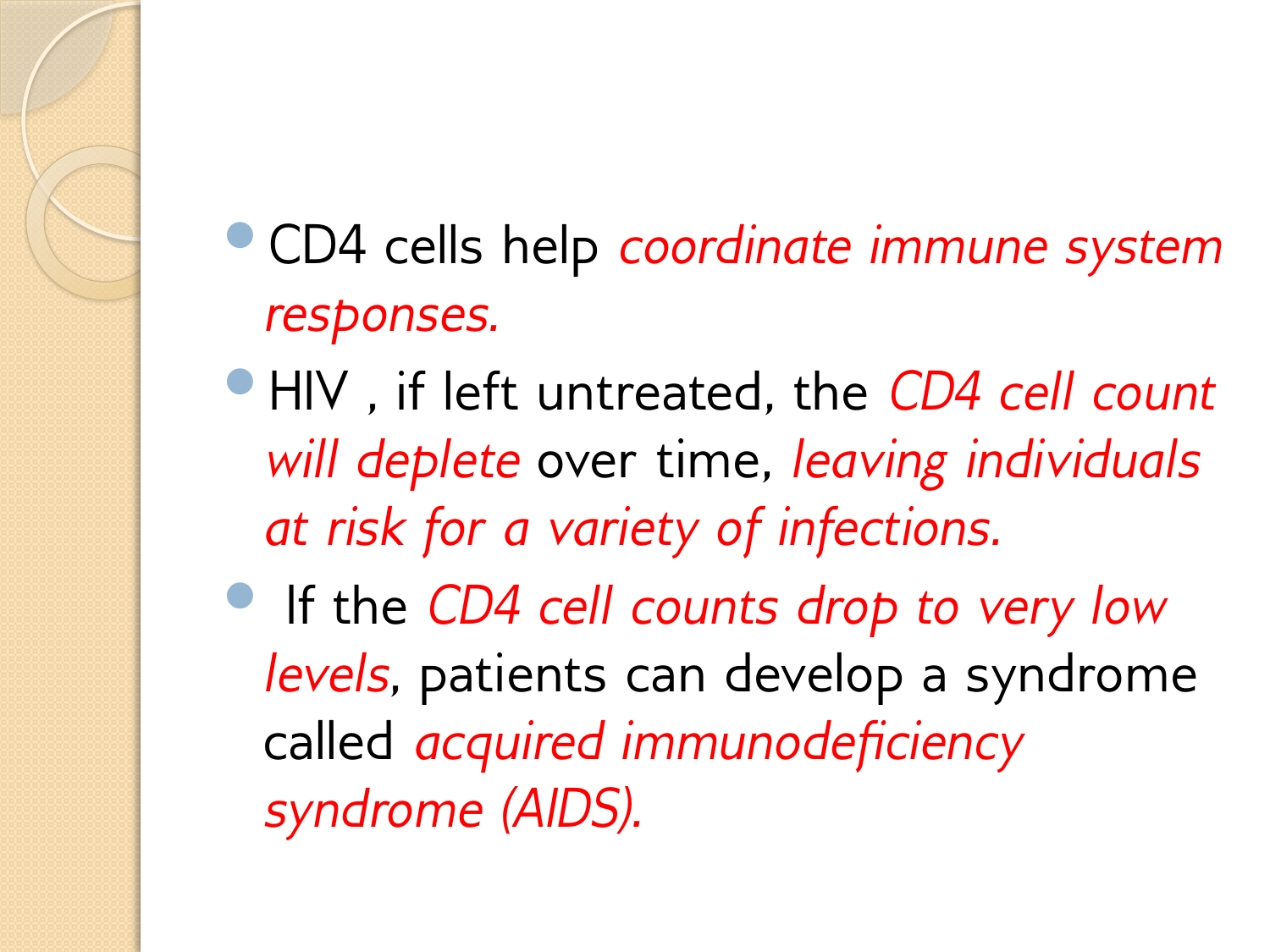

#
CD4 cells help coordinate immune system responses.
HIV , if left untreated, the CD4 cell count will deplete over time, leaving individuals at risk for a variety of infections.
 If the CD4 cell counts drop to very low levels, patients can develop a syndrome called acquired immunodeficiency syndrome (AIDS).